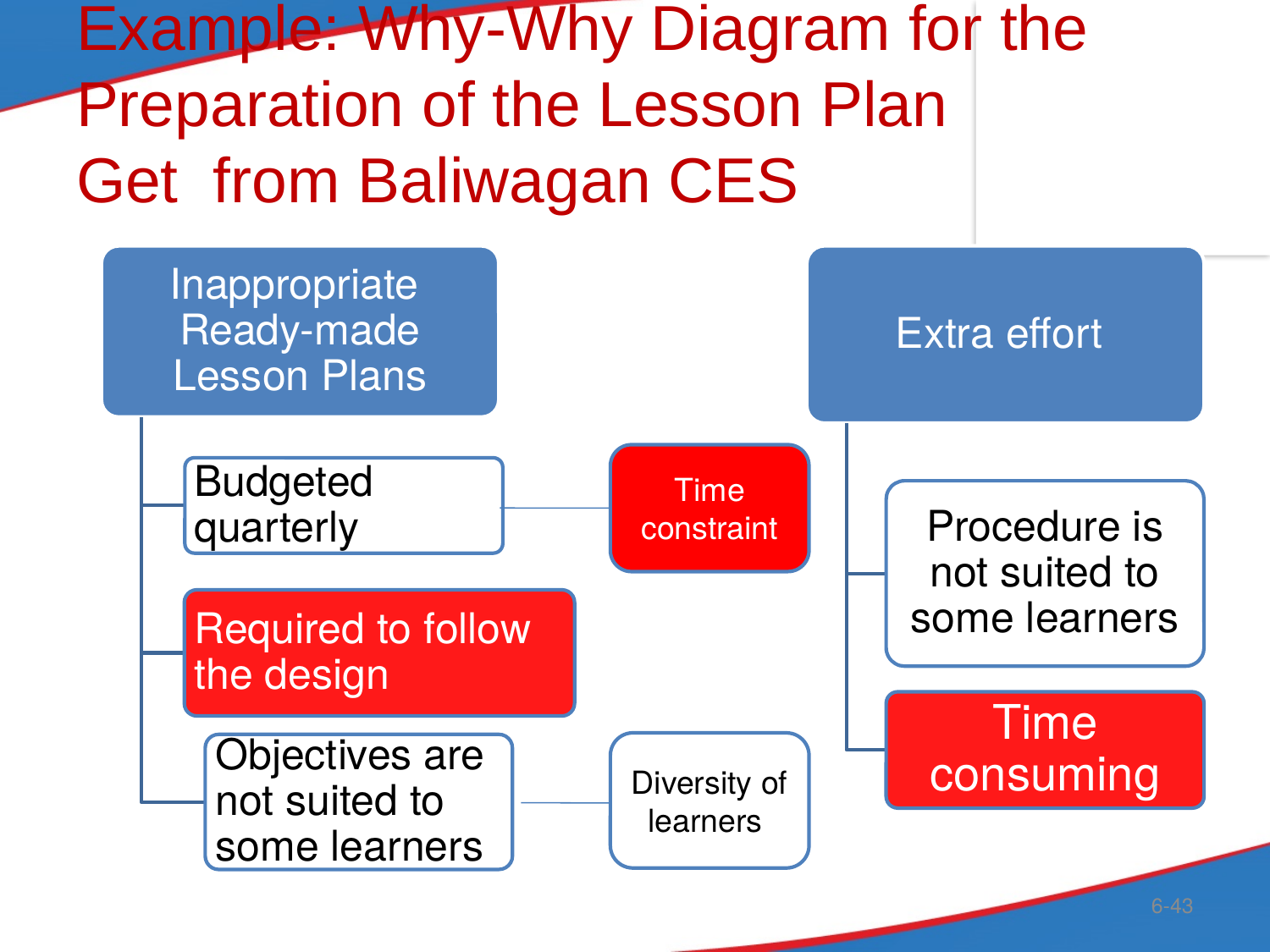

# Example: Why-Why Diagram for the Preparation of the Lesson Plan Get  from Baliwagan CES
Inappropriate  Ready-made Lesson Plans
Budgeted quarterly
Required to follow the design
Objectives are not suited to some learners
Extra effort
Procedure is not suited to some learners
Time consuming
Time constraint
Diversity of learners
6-43